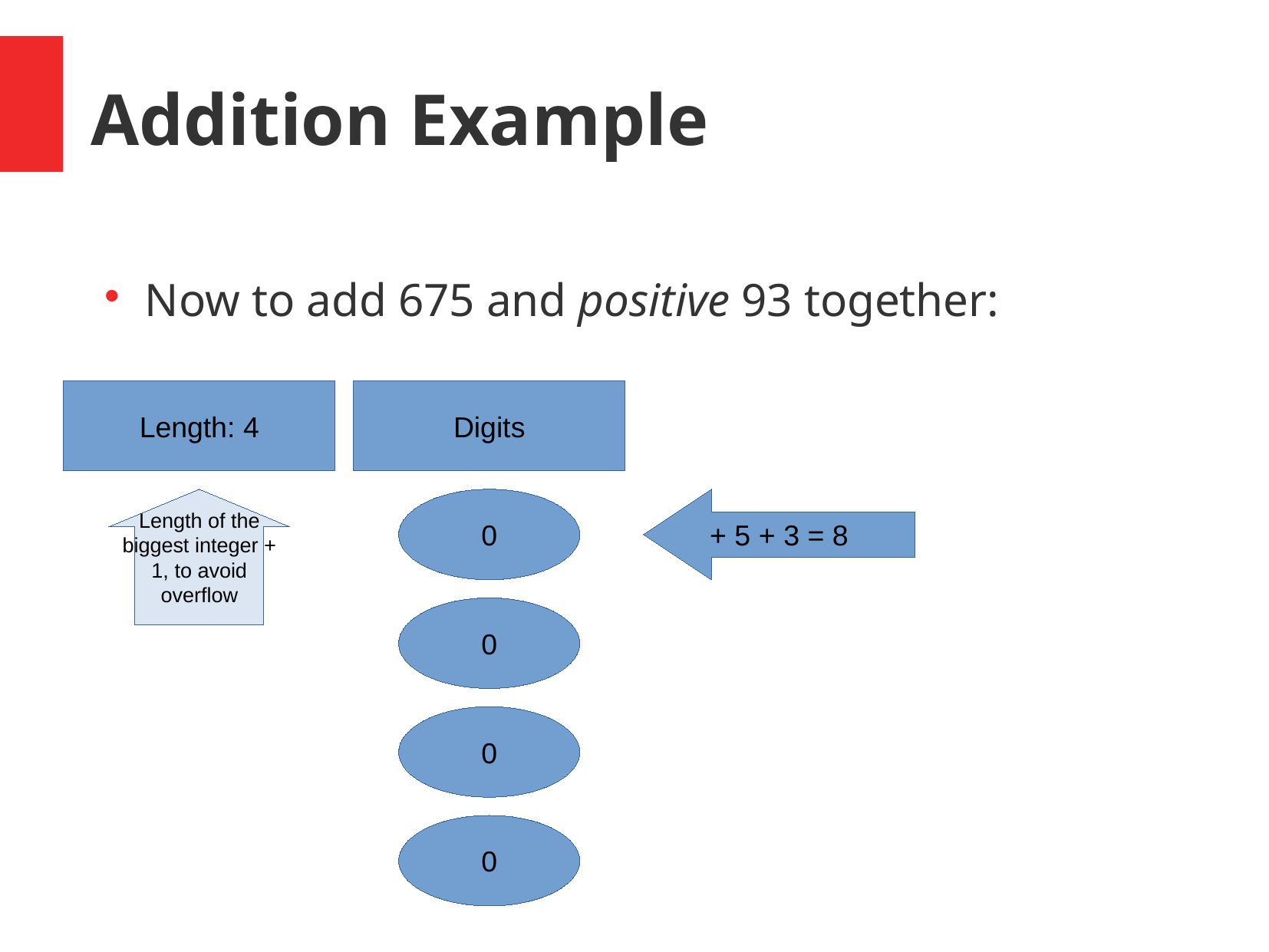

Addition Example
Now to add 675 and positive 93 together:
Length: 4
Digits
Length of the biggest integer + 1, to avoid overflow
+ 5 + 3 = 8
0
0
0
0